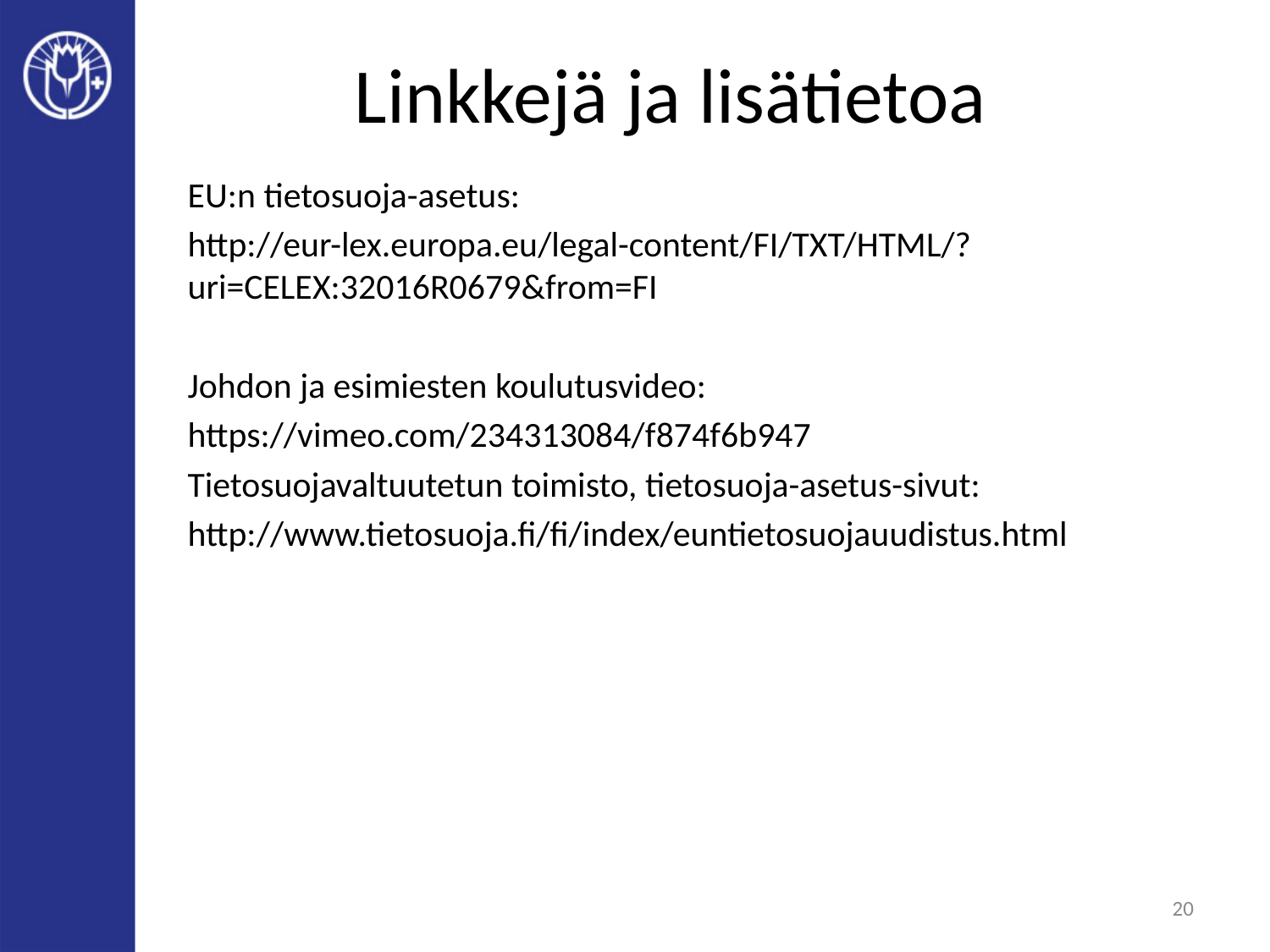

# Linkkejä ja lisätietoa
EU:n tietosuoja-asetus:
http://eur-lex.europa.eu/legal-content/FI/TXT/HTML/?uri=CELEX:32016R0679&from=FI

Johdon ja esimiesten koulutusvideo:
https://vimeo.com/234313084/f874f6b947
Tietosuojavaltuutetun toimisto, tietosuoja-asetus-sivut:
http://www.tietosuoja.fi/fi/index/euntietosuojauudistus.html

20